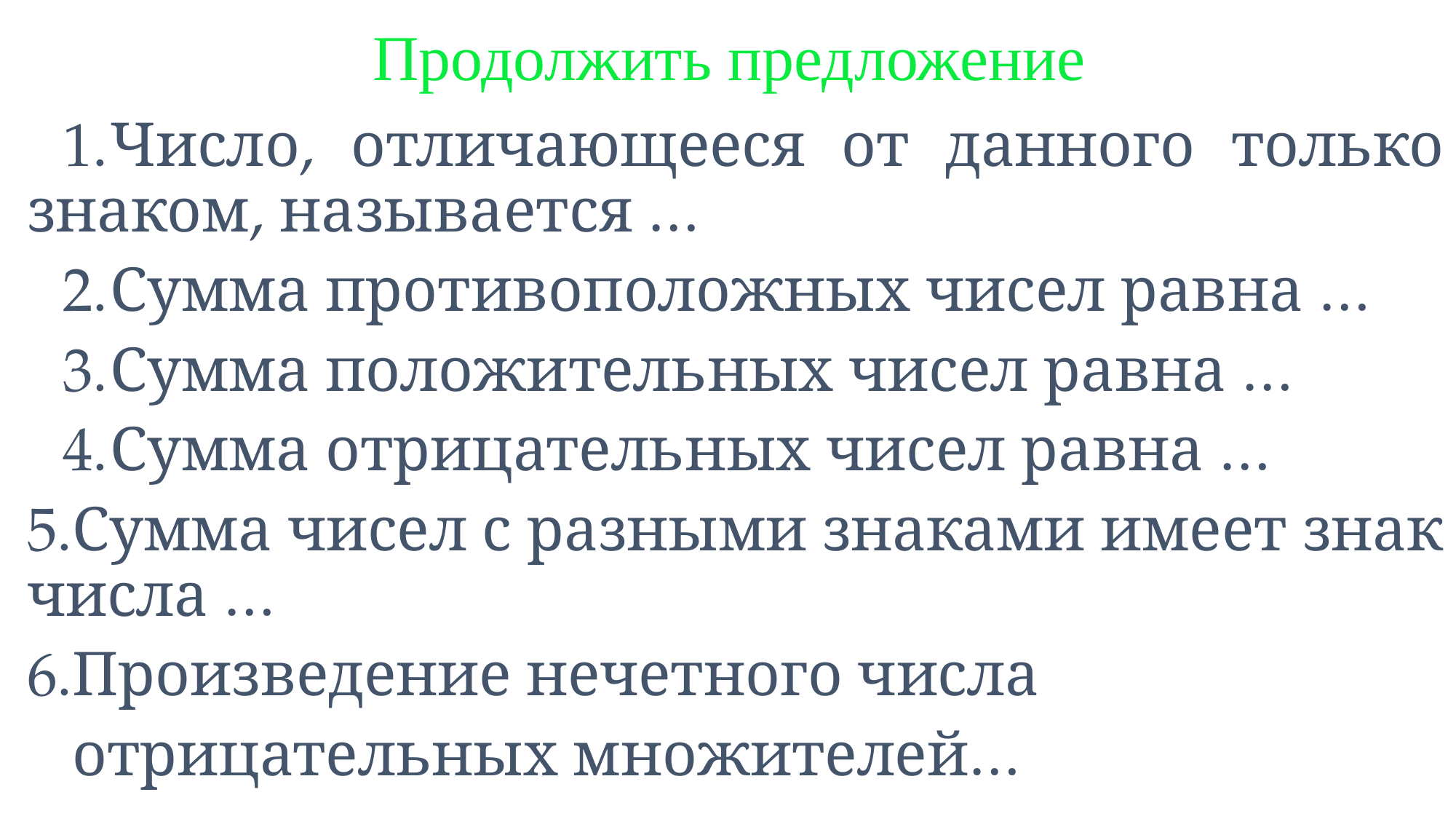

# Продолжить предложение
Число, отличающееся от данного только знаком, называется …
Сумма противоположных чисел равна …
Сумма положительных чисел равна …
Сумма отрицательных чисел равна …
5.Сумма чисел с разными знаками имеет знак числа …
6.Произведение нечетного числа
   отрицательных множителей…